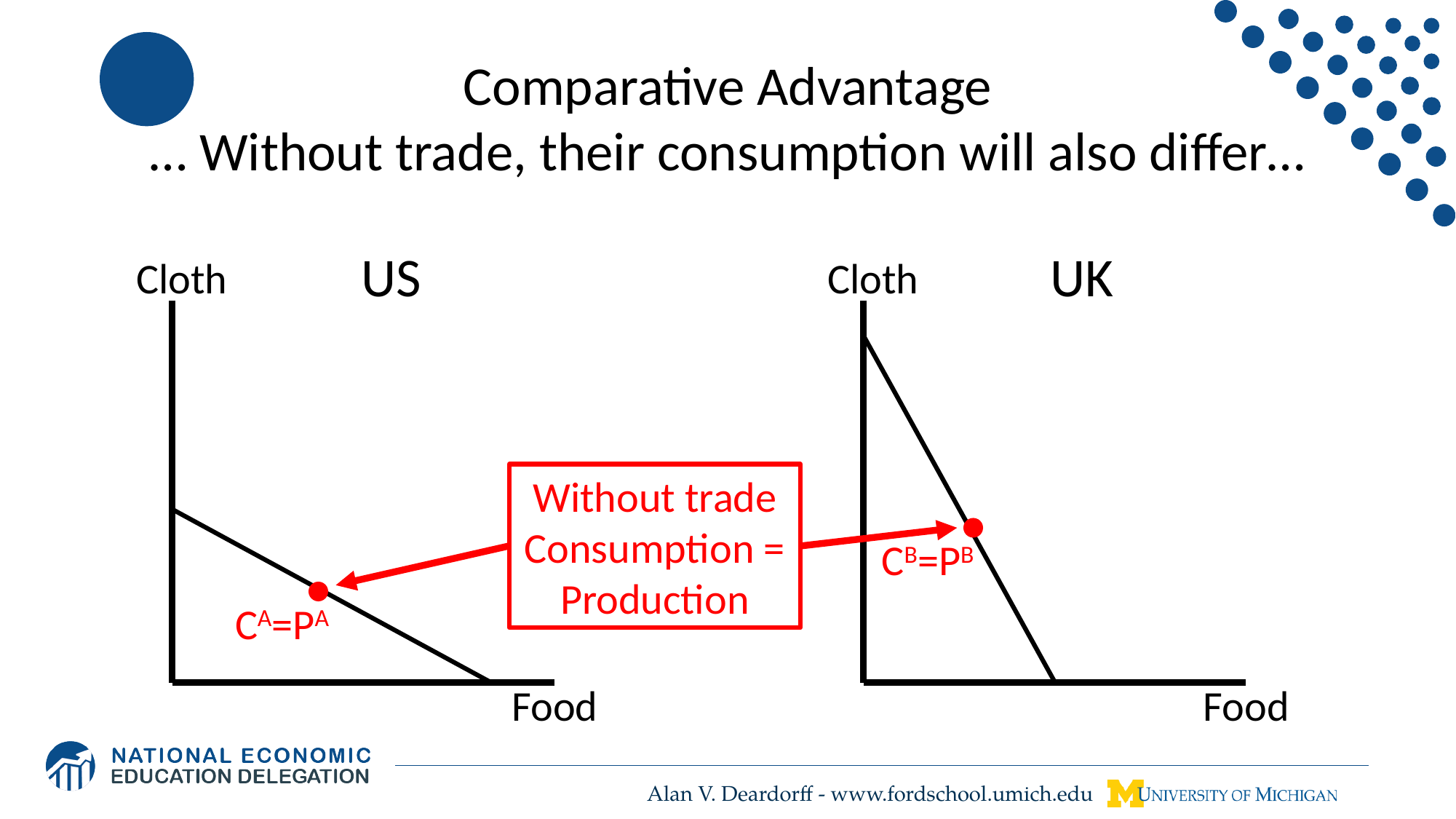

Comparative Advantage
… Without trade, their consumption will also differ…
US
UK
Cloth
Cloth
Without trade
Consumption =
Production

CB=PB

CA=PA
Food
Food